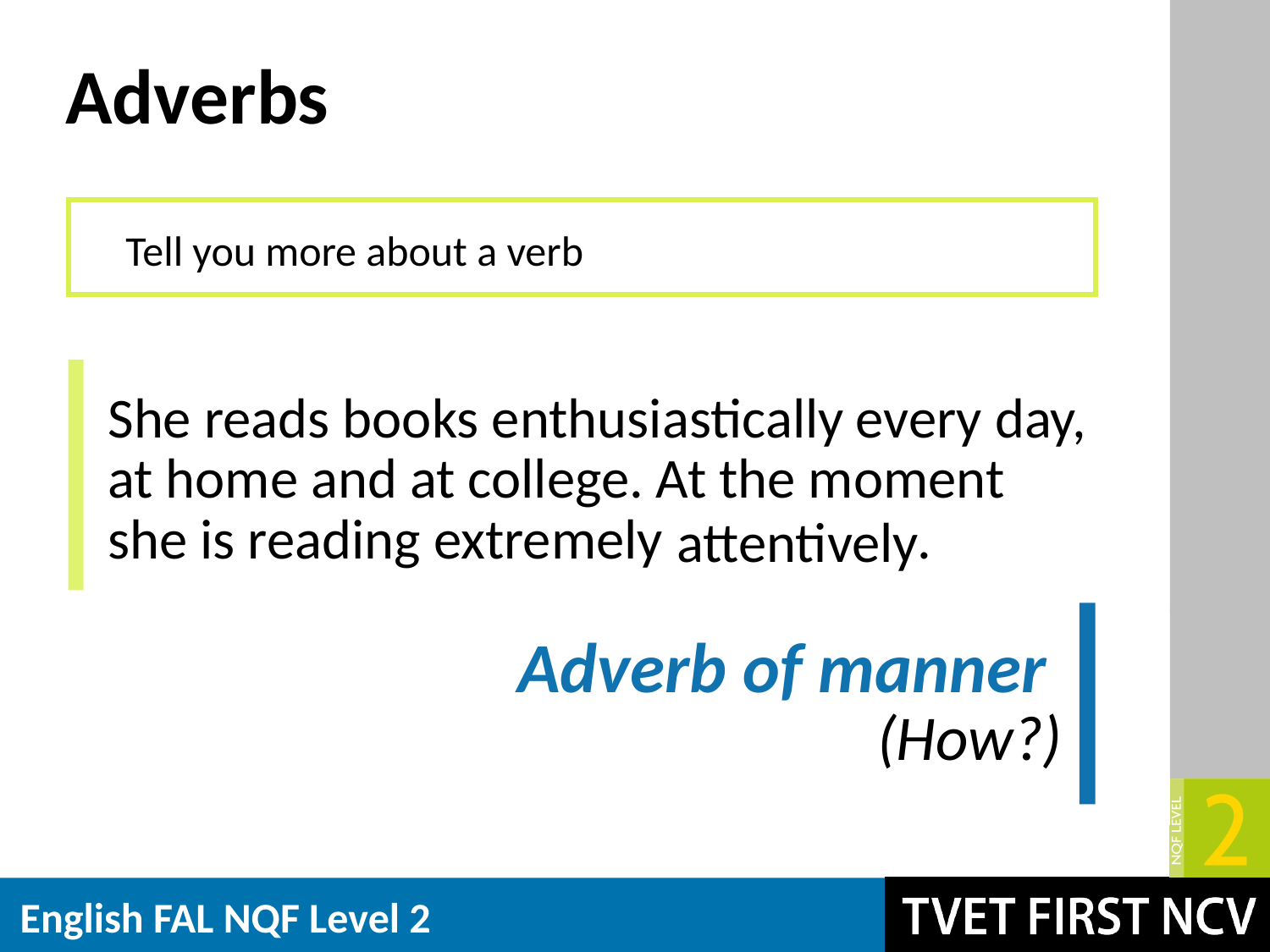

# Adverbs

Tell you more about a verb

She reads books enthusiastically every day,
at home and at college. At the moment
she is reading extremely                    .

attentively

  Adverb of manner
(How?)